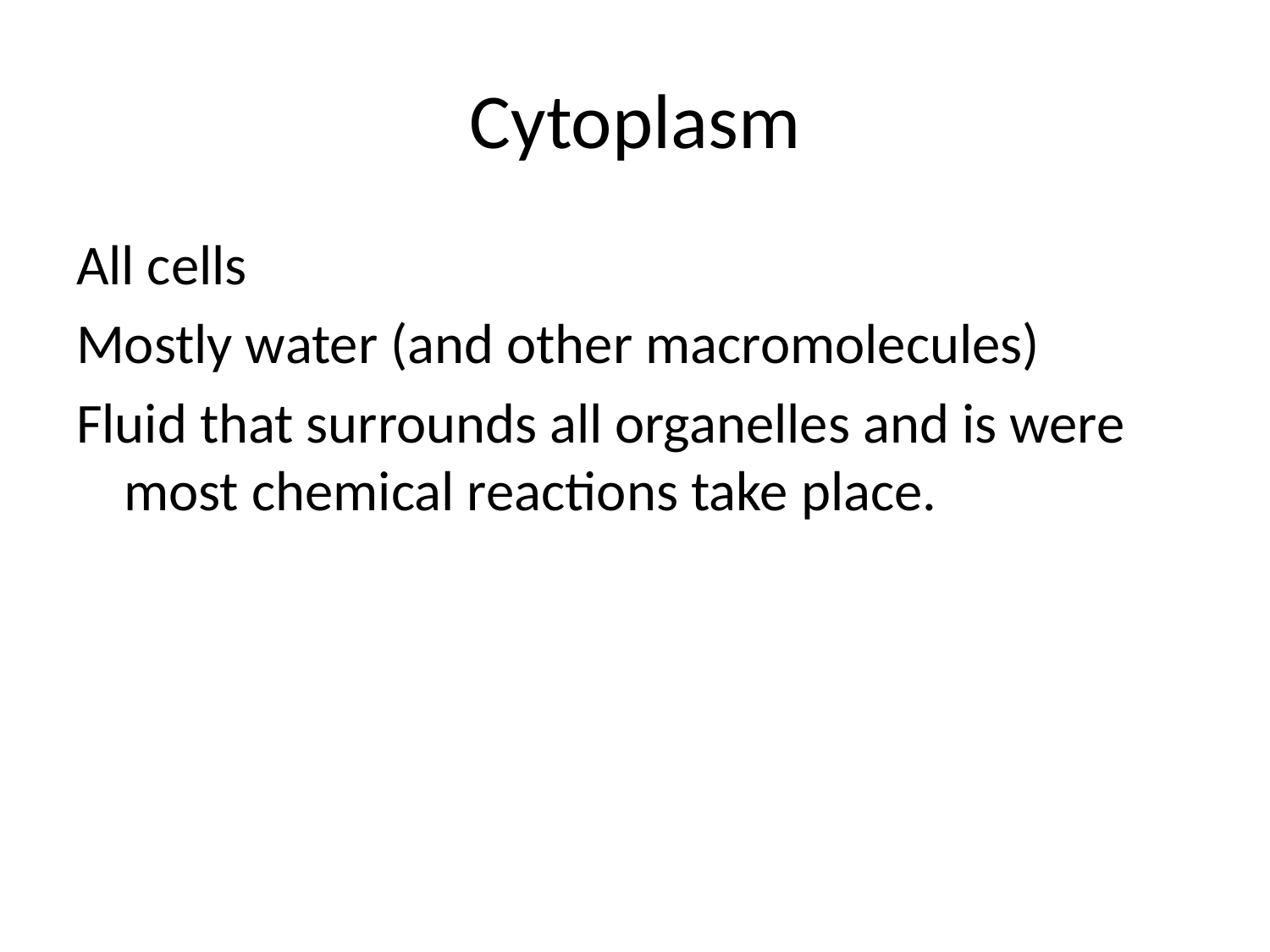

# Cytoplasm
All cells
Mostly water (and other macromolecules)
Fluid that surrounds all organelles and is were most chemical reactions take place.